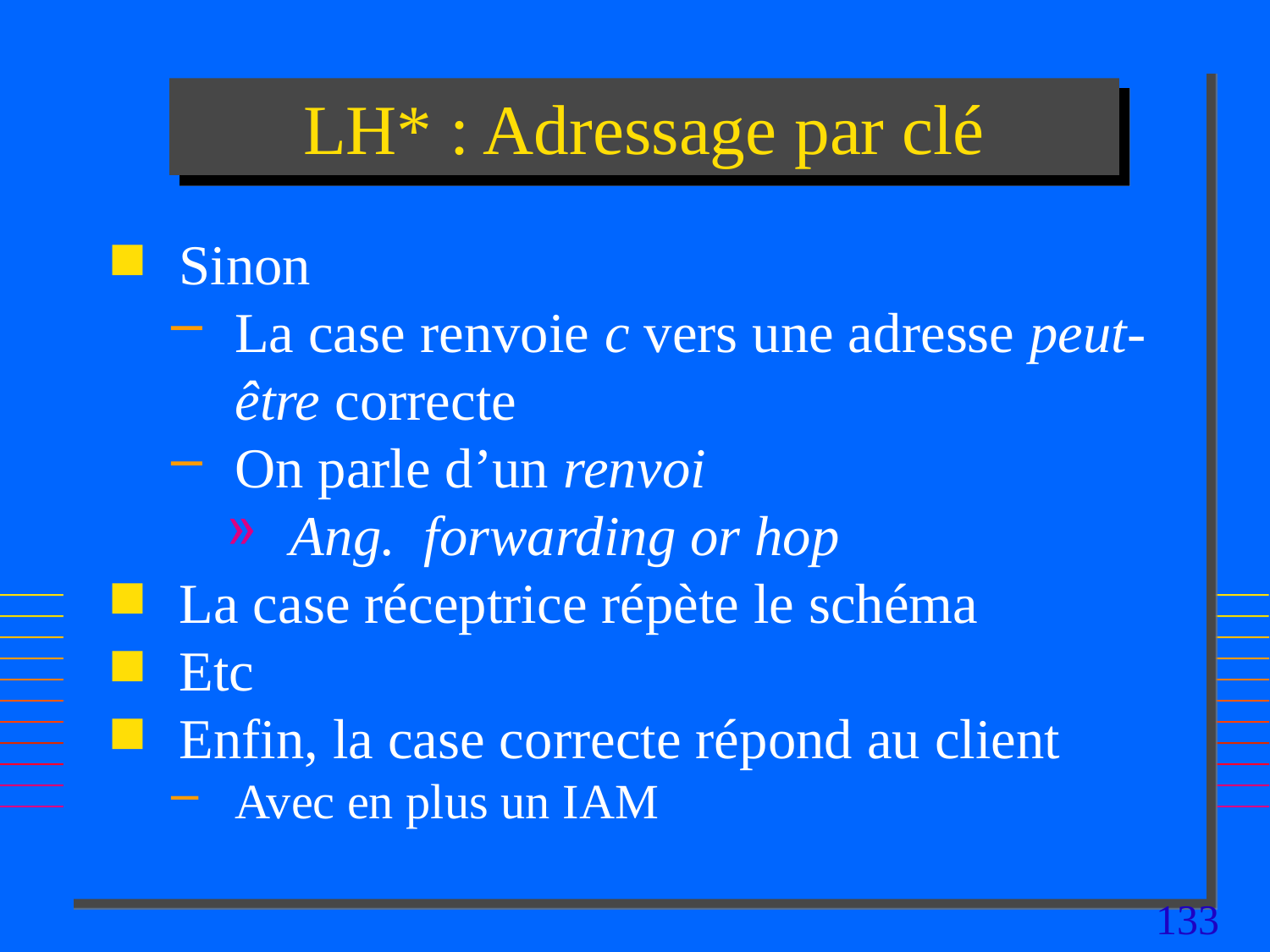

# LH* : Adressage par clé
Sinon
La case renvoie c vers une adresse peut-être correcte
On parle d’un renvoi
Ang.  forwarding or hop
La case réceptrice répète le schéma
Etc
Enfin, la case correcte répond au client
Avec en plus un IAM